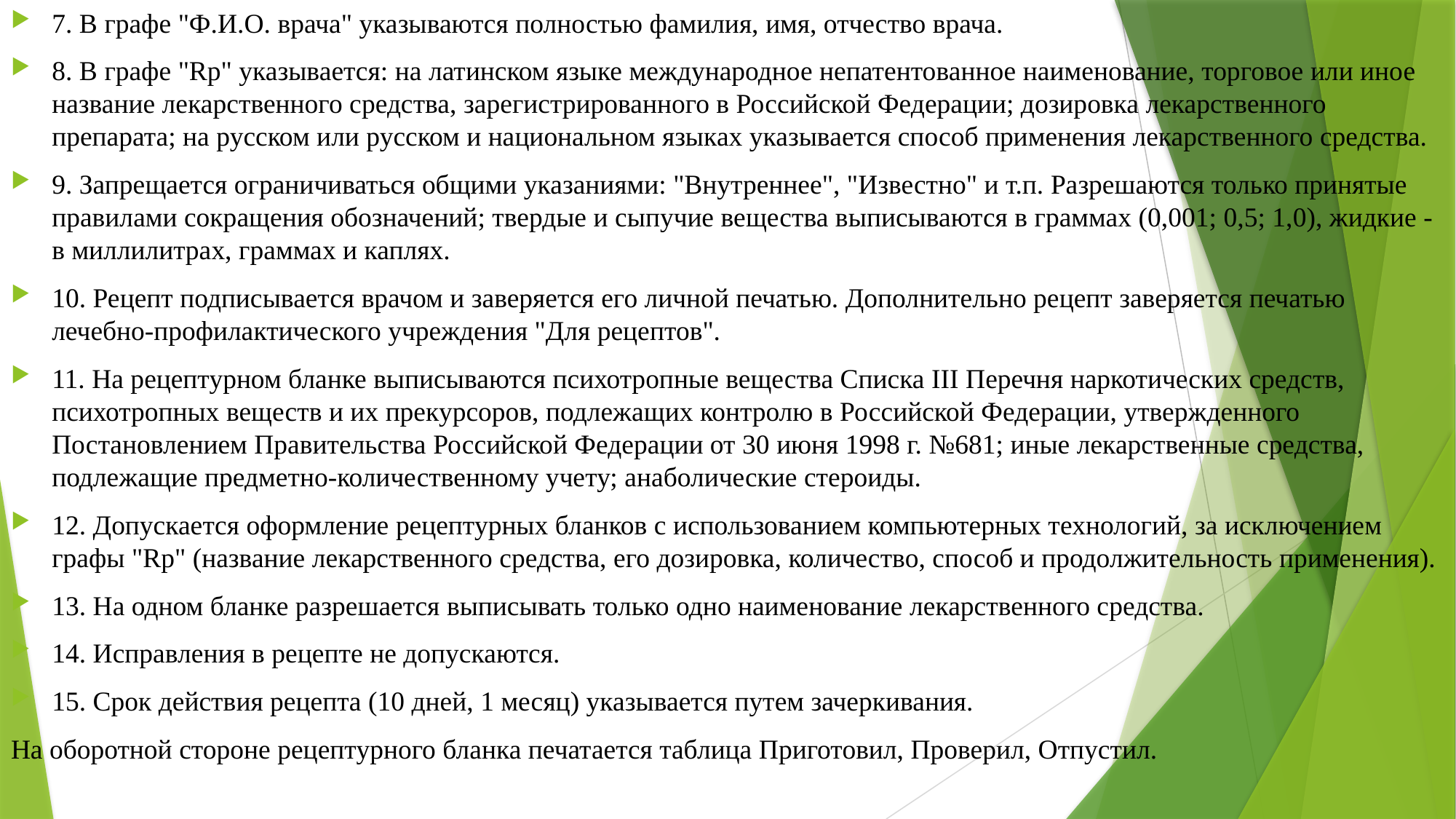

7. В графе "Ф.И.О. врача" указываются полностью фамилия, имя, отчество врача.
8. В графе "Rp" указывается: на латинском языке международное непатентованное наименование, торговое или иное название лекарственного средства, зарегистрированного в Российской Федерации; дозировка лекарственного препарата; на русском или русском и национальном языках указывается способ применения лекарственного средства.
9. Запрещается ограничиваться общими указаниями: "Внутреннее", "Известно" и т.п. Разрешаются только принятые правилами сокращения обозначений; твердые и сыпучие вещества выписываются в граммах (0,001; 0,5; 1,0), жидкие - в миллилитрах, граммах и каплях.
10. Рецепт подписывается врачом и заверяется его личной печатью. Дополнительно рецепт заверяется печатью лечебно-профилактического учреждения "Для рецептов".
11. На рецептурном бланке выписываются психотропные вещества Списка III Перечня наркотических средств, психотропных веществ и их прекурсоров, подлежащих контролю в Российской Федерации, утвержденного Постановлением Правительства Российской Федерации от 30 июня 1998 г. №681; иные лекарственные средства, подлежащие предметно-количественному учету; анаболические стероиды.
12. Допускается оформление рецептурных бланков с использованием компьютерных технологий, за исключением графы "Rp" (название лекарственного средства, его дозировка, количество, способ и продолжительность применения).
13. На одном бланке разрешается выписывать только одно наименование лекарственного средства.
14. Исправления в рецепте не допускаются.
15. Срок действия рецепта (10 дней, 1 месяц) указывается путем зачеркивания.
На оборотной стороне рецептурного бланка печатается таблица Приготовил, Проверил, Отпустил.